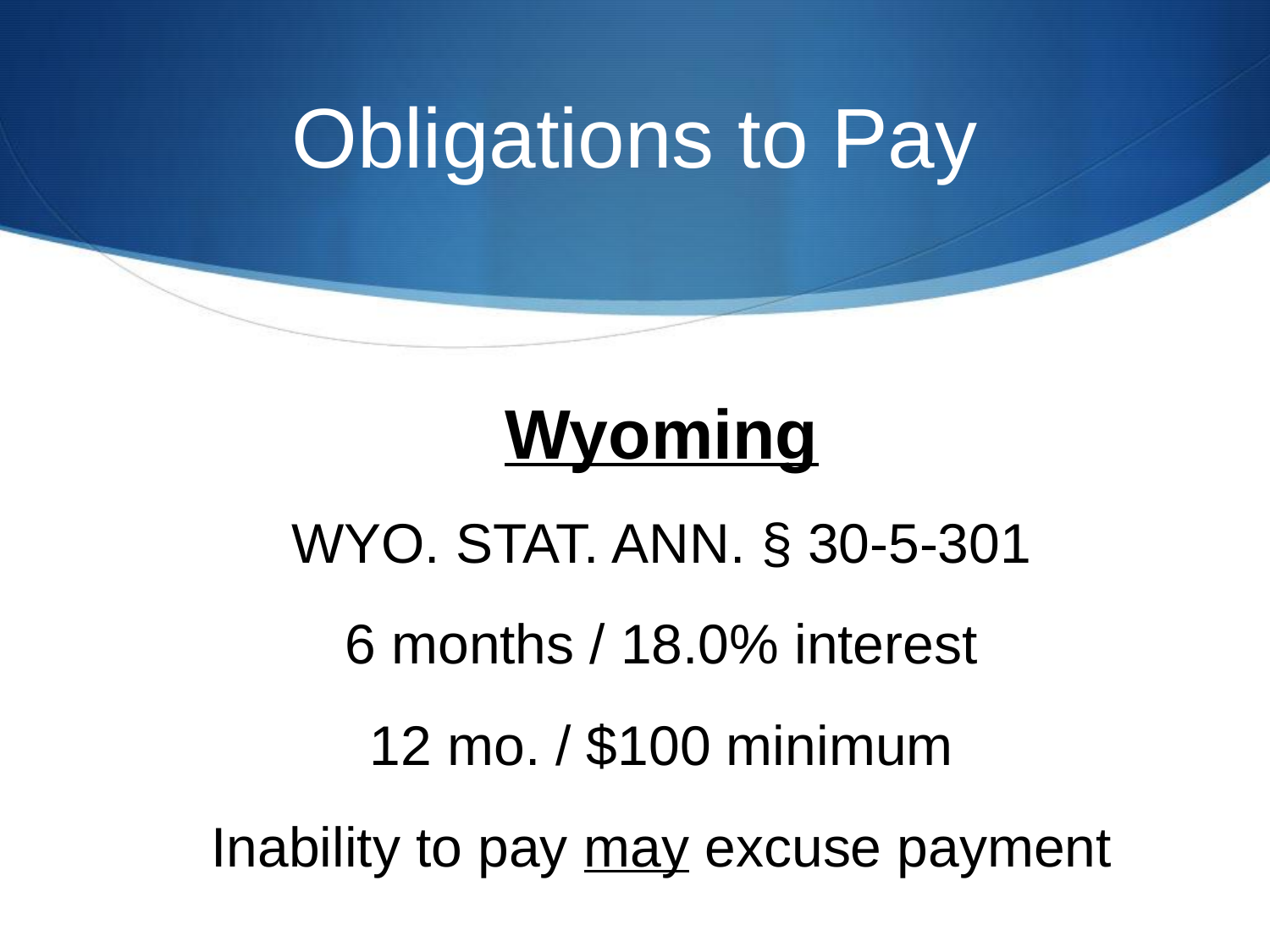

# Obligations to Pay
Wyoming
Wyo. Stat. Ann. § 30-5-301
6 months / 18.0% interest
12 mo. / $100 minimum
Inability to pay may excuse payment